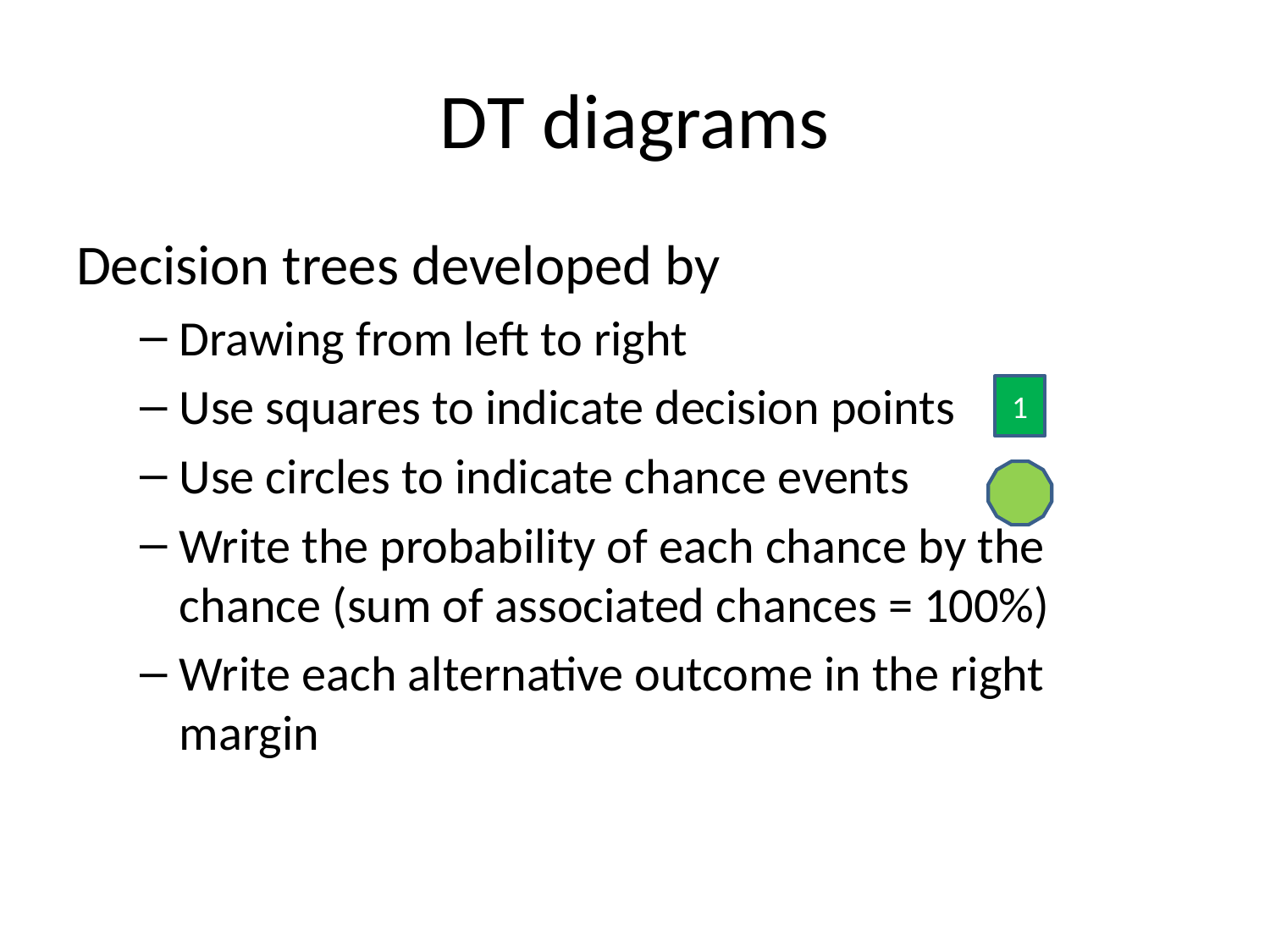

# DT diagrams
Decision trees developed by
Drawing from left to right
Use squares to indicate decision points
Use circles to indicate chance events
Write the probability of each chance by the chance (sum of associated chances = 100%)
Write each alternative outcome in the right margin

1